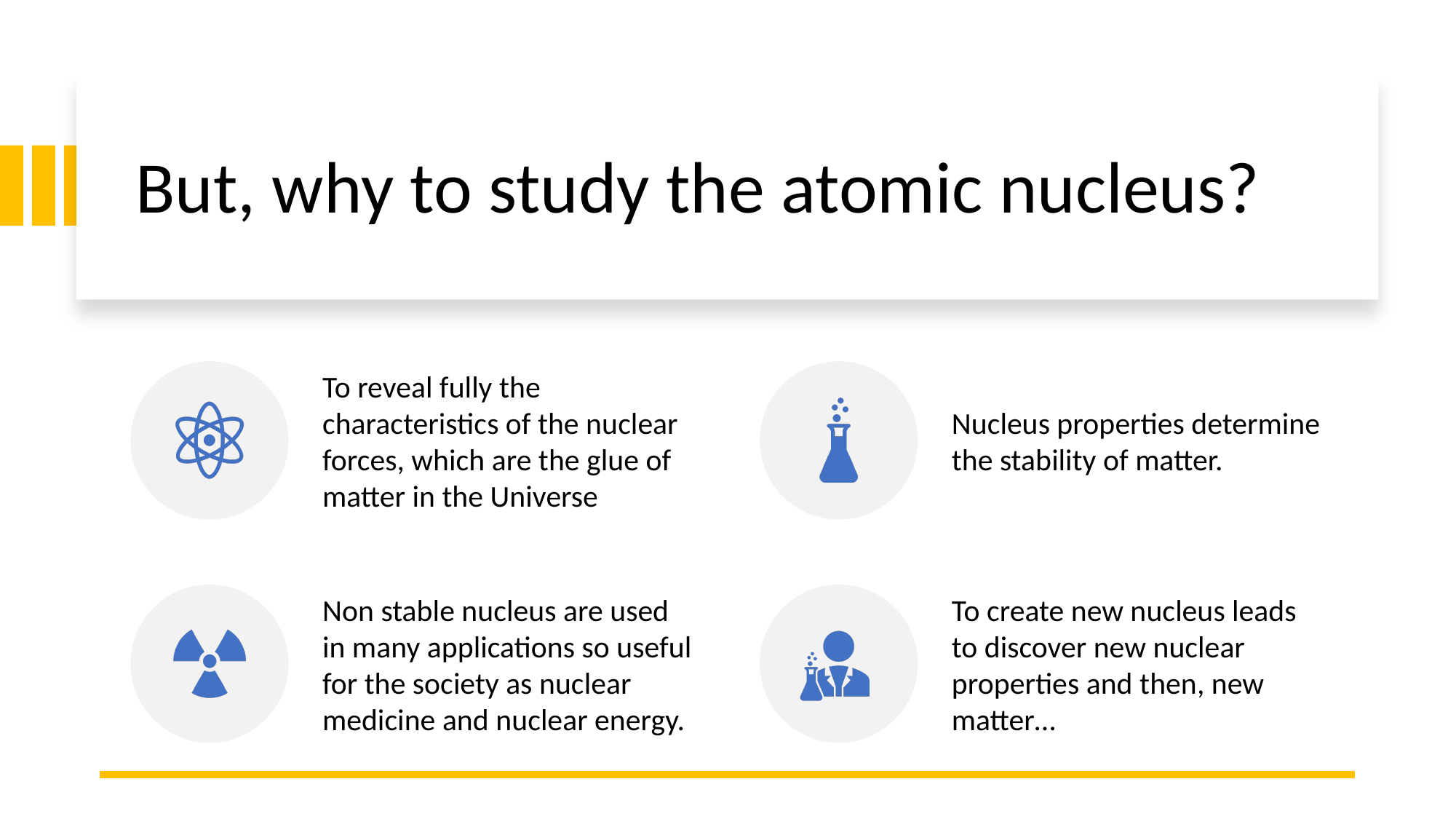

# But, why to study the atomic nucleus?

To reveal fully the characteristics of the nuclear forces, which are the glue of matter in the Universe
Nucleus properties determine the stability of matter.
Non stable nucleus are used in many applications so useful for the society as nuclear medicine and nuclear energy.
To create new nucleus leads to discover new nuclear properties and then, new matter…